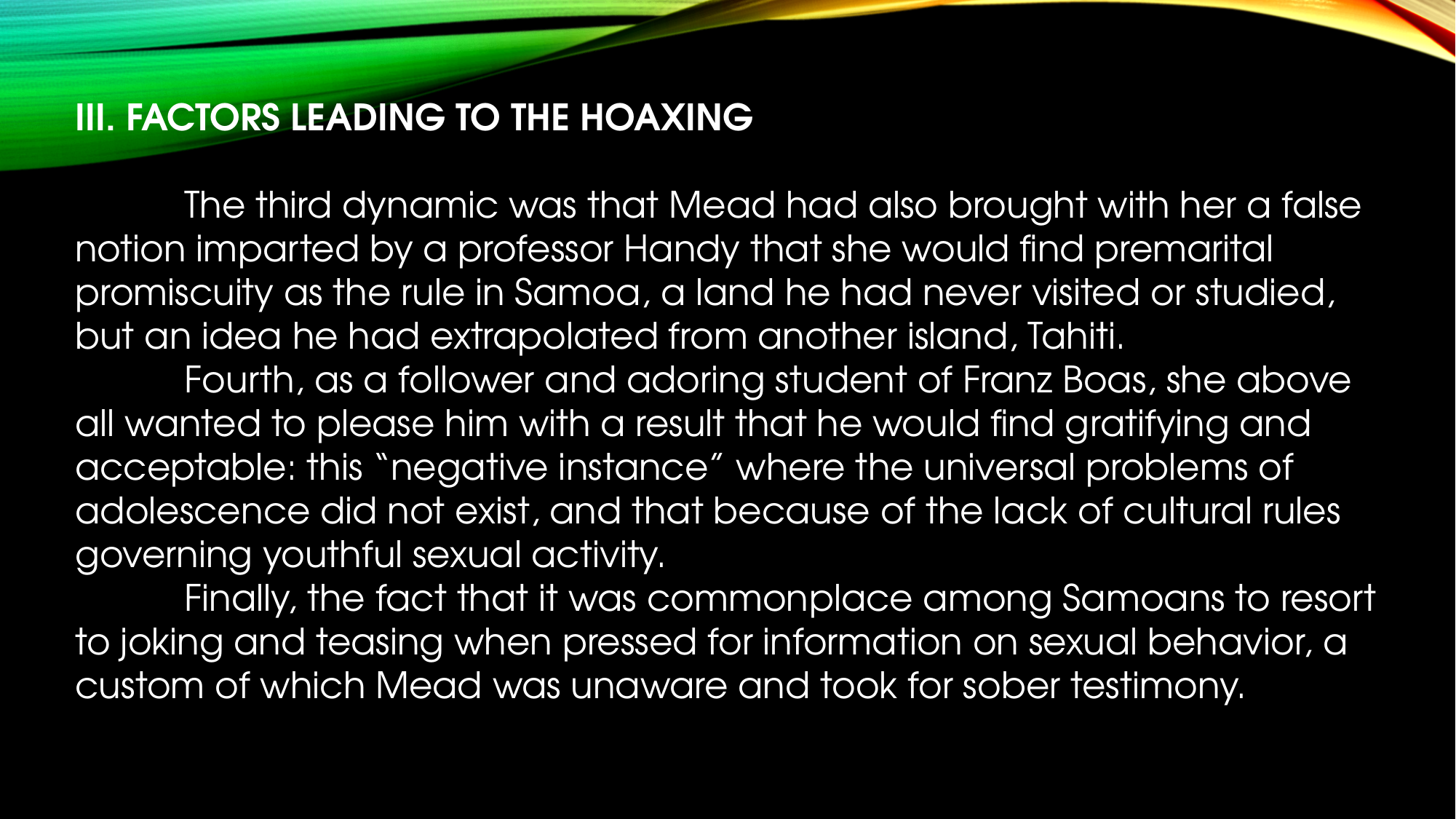

III. FACTORS LEADING TO THE HOAXING

	The third dynamic was that Mead had also brought with her a false notion imparted by a professor Handy that she would find premarital promiscuity as the rule in Samoa, a land he had never visited or studied, but an idea he had extrapolated from another island, Tahiti.
	Fourth, as a follower and adoring student of Franz Boas, she above all wanted to please him with a result that he would find gratifying and acceptable: this “negative instance” where the universal problems of adolescence did not exist, and that because of the lack of cultural rules governing youthful sexual activity.
	Finally, the fact that it was commonplace among Samoans to resort to joking and teasing when pressed for information on sexual behavior, a custom of which Mead was unaware and took for sober testimony.